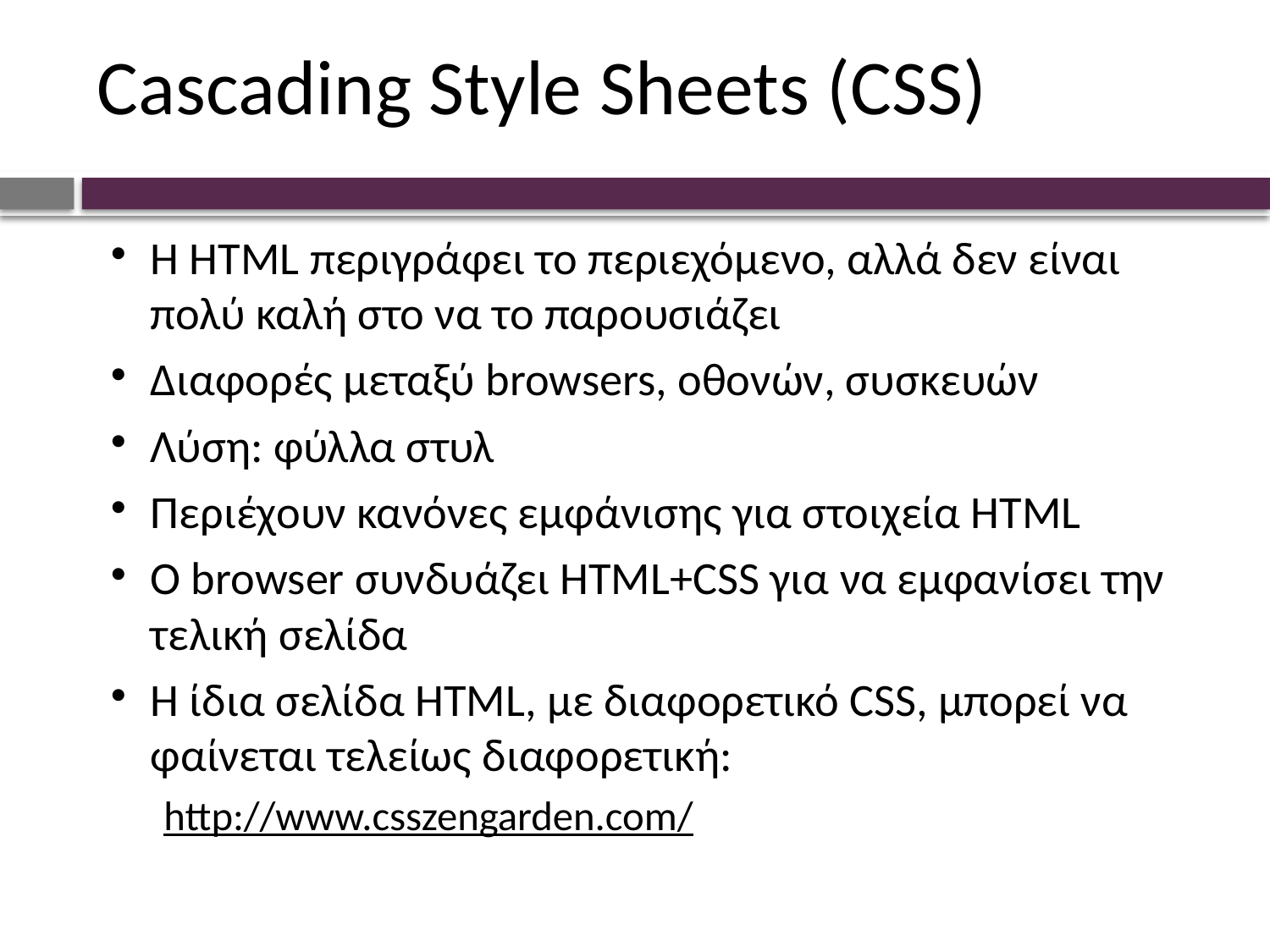

# Cascading Style Sheets (CSS)
Η HTML περιγράφει το περιεχόμενο, αλλά δεν είναι πολύ καλή στο να το παρουσιάζει
Διαφορές μεταξύ browsers, οθονών, συσκευών
Λύση: φύλλα στυλ
Περιέχουν κανόνες εμφάνισης για στοιχεία HTML
Ο browser συνδυάζει HTML+CSS για να εμφανίσει την τελική σελίδα
Η ίδια σελίδα HTML, με διαφορετικό CSS, μπορεί να φαίνεται τελείως διαφορετική:
http://www.csszengarden.com/